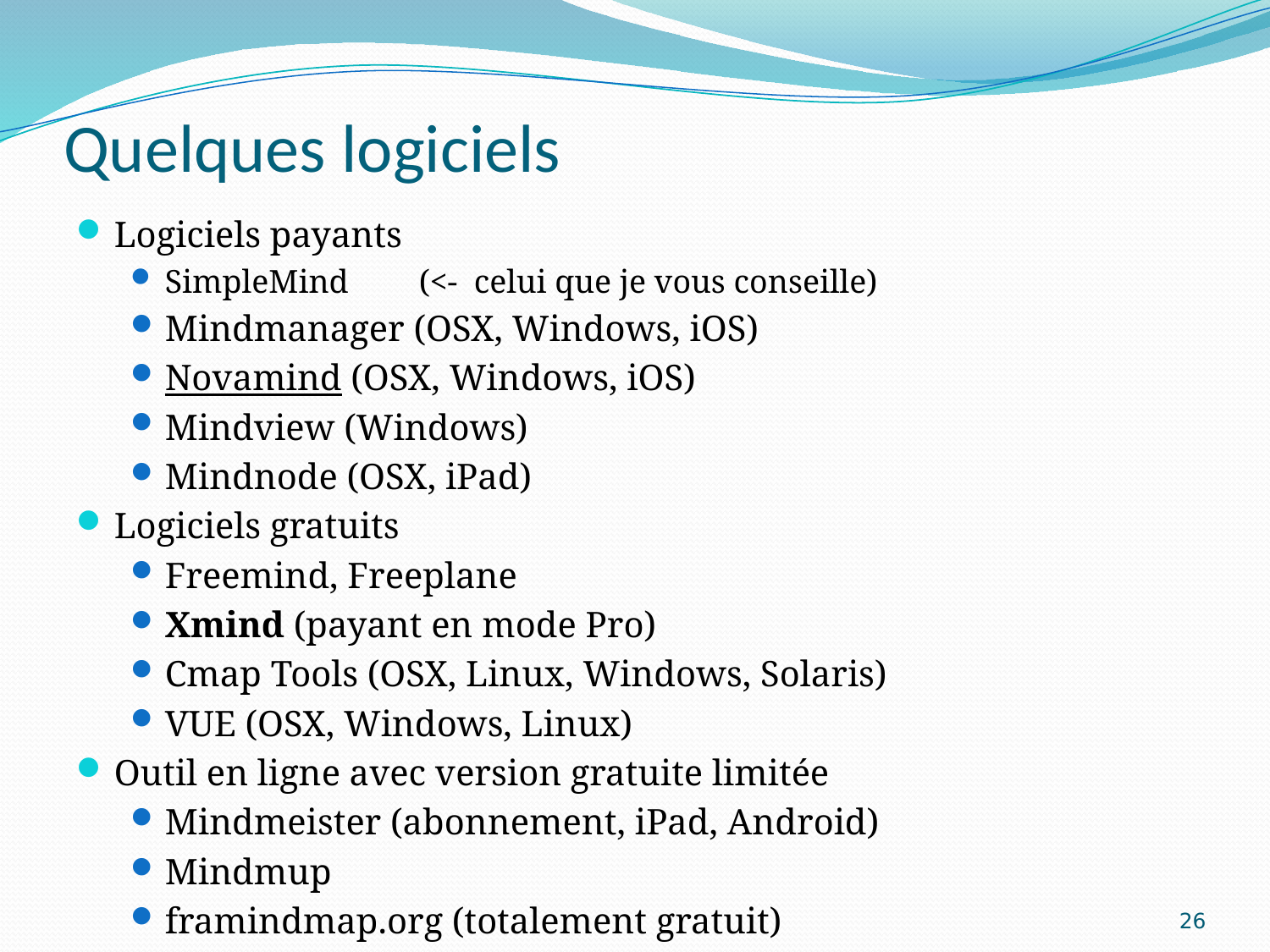

# Quelques logiciels
Logiciels payants
SimpleMind	(<-  celui que je vous conseille)
Mindmanager (OSX, Windows, iOS)
Novamind (OSX, Windows, iOS)
Mindview (Windows)
Mindnode (OSX, iPad)
Logiciels gratuits
Freemind, Freeplane
Xmind (payant en mode Pro)
Cmap Tools (OSX, Linux, Windows, Solaris)
VUE (OSX, Windows, Linux)
Outil en ligne avec version gratuite limitée
Mindmeister (abonnement, iPad, Android)
Mindmup
framindmap.org (totalement gratuit)

26